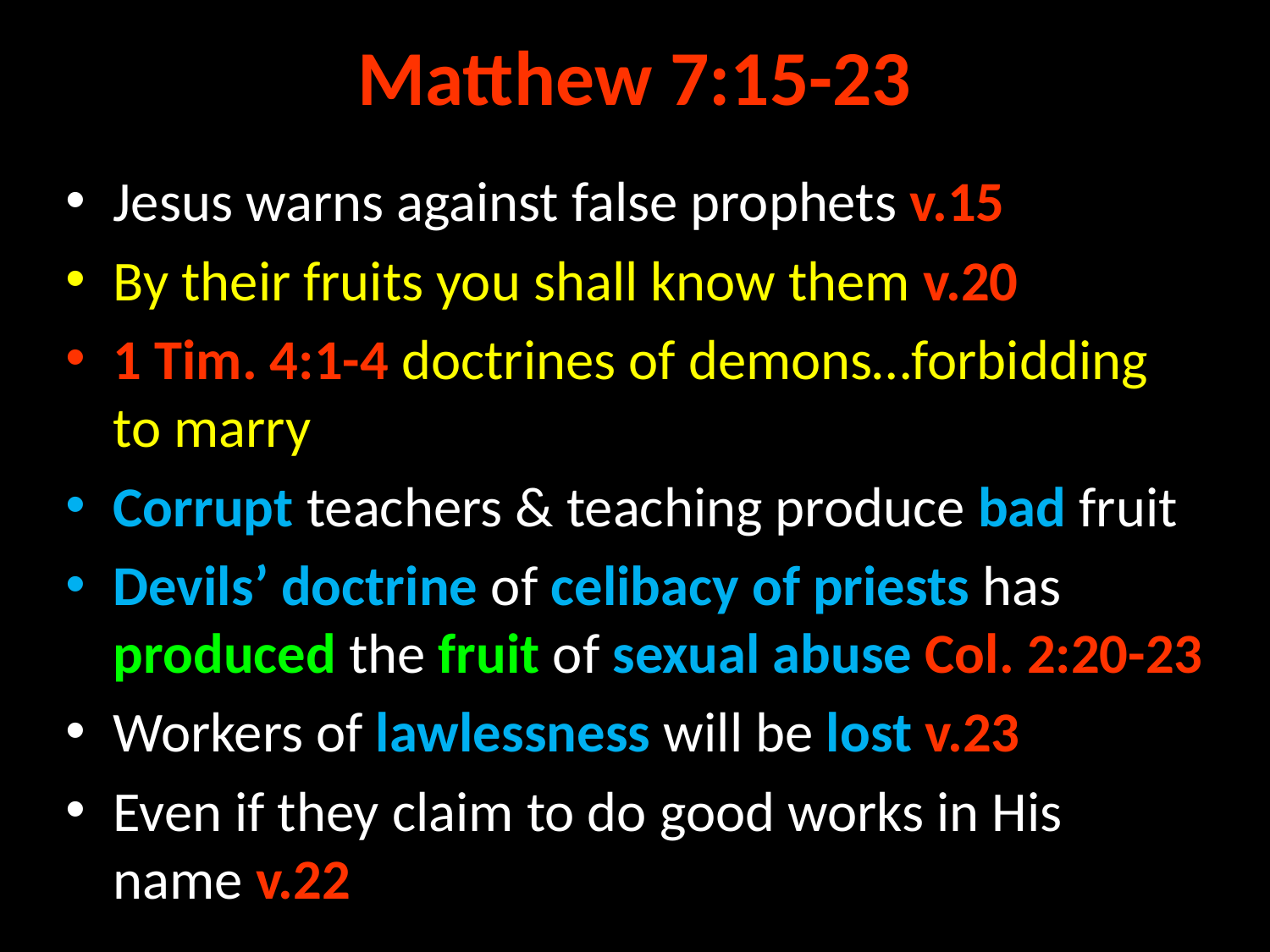

# Matthew 7:15-23
Jesus warns against false prophets v.15
By their fruits you shall know them v.20
1 Tim. 4:1-4 doctrines of demons…forbidding to marry
Corrupt teachers & teaching produce bad fruit
Devils’ doctrine of celibacy of priests has produced the fruit of sexual abuse Col. 2:20-23
Workers of lawlessness will be lost v.23
Even if they claim to do good works in His name v.22